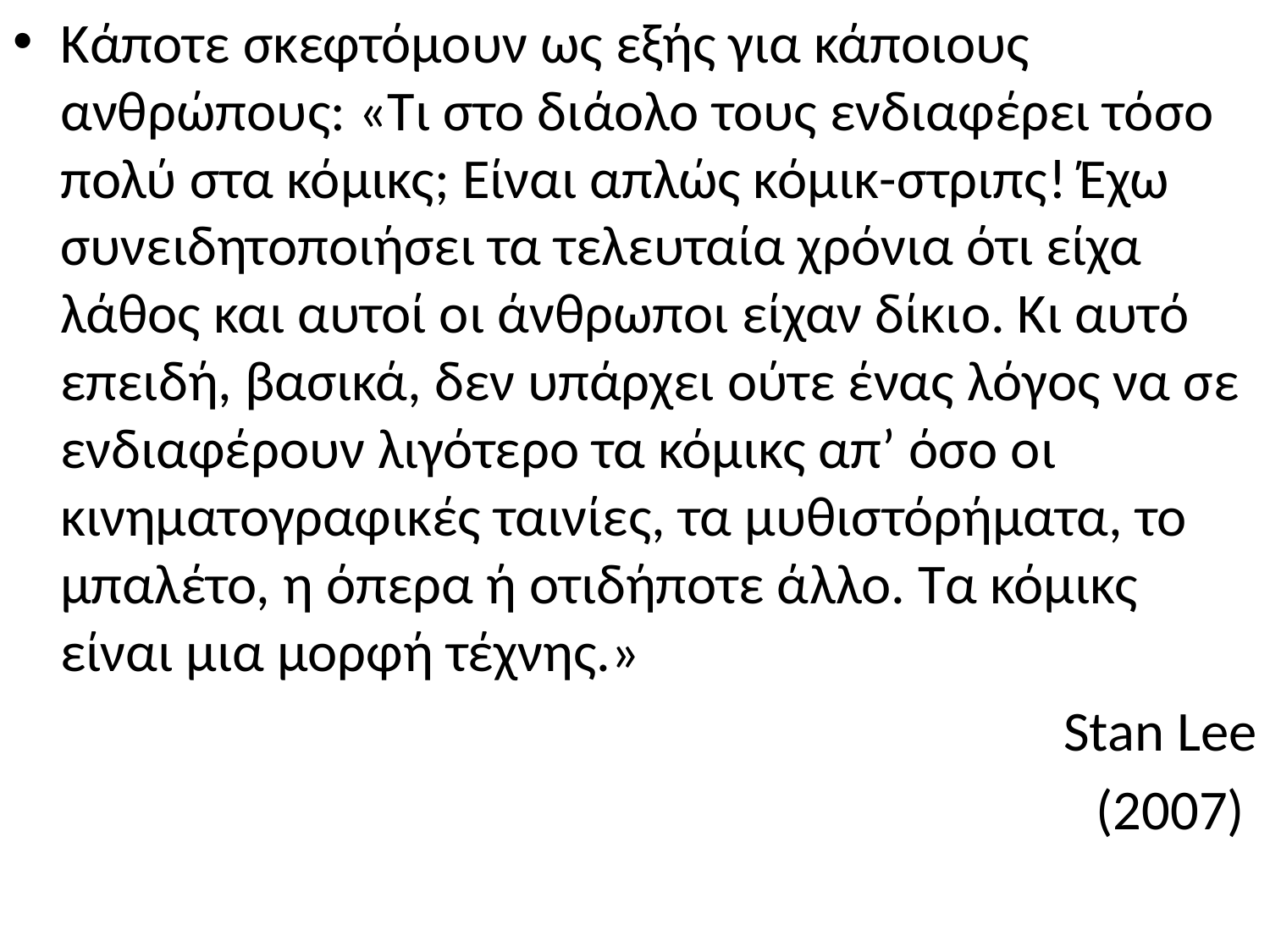

Κάποτε σκεφτόμουν ως εξής για κάποιους ανθρώπους: «Τι στο διάολο τους ενδιαφέρει τόσο πολύ στα κόμικς; Είναι απλώς κόμικ-στριπς! Έχω συνειδητοποιήσει τα τελευταία χρόνια ότι είχα λάθος και αυτοί οι άνθρωποι είχαν δίκιο. Κι αυτό επειδή, βασικά, δεν υπάρχει ούτε ένας λόγος να σε ενδιαφέρουν λιγότερο τα κόμικς απ’ όσο οι κινηματογραφικές ταινίες, τα μυθιστόρήματα, το μπαλέτο, η όπερα ή οτιδήποτε άλλο. Τα κόμικς είναι μια μορφή τέχνης.»
Stan Lee
(2007)